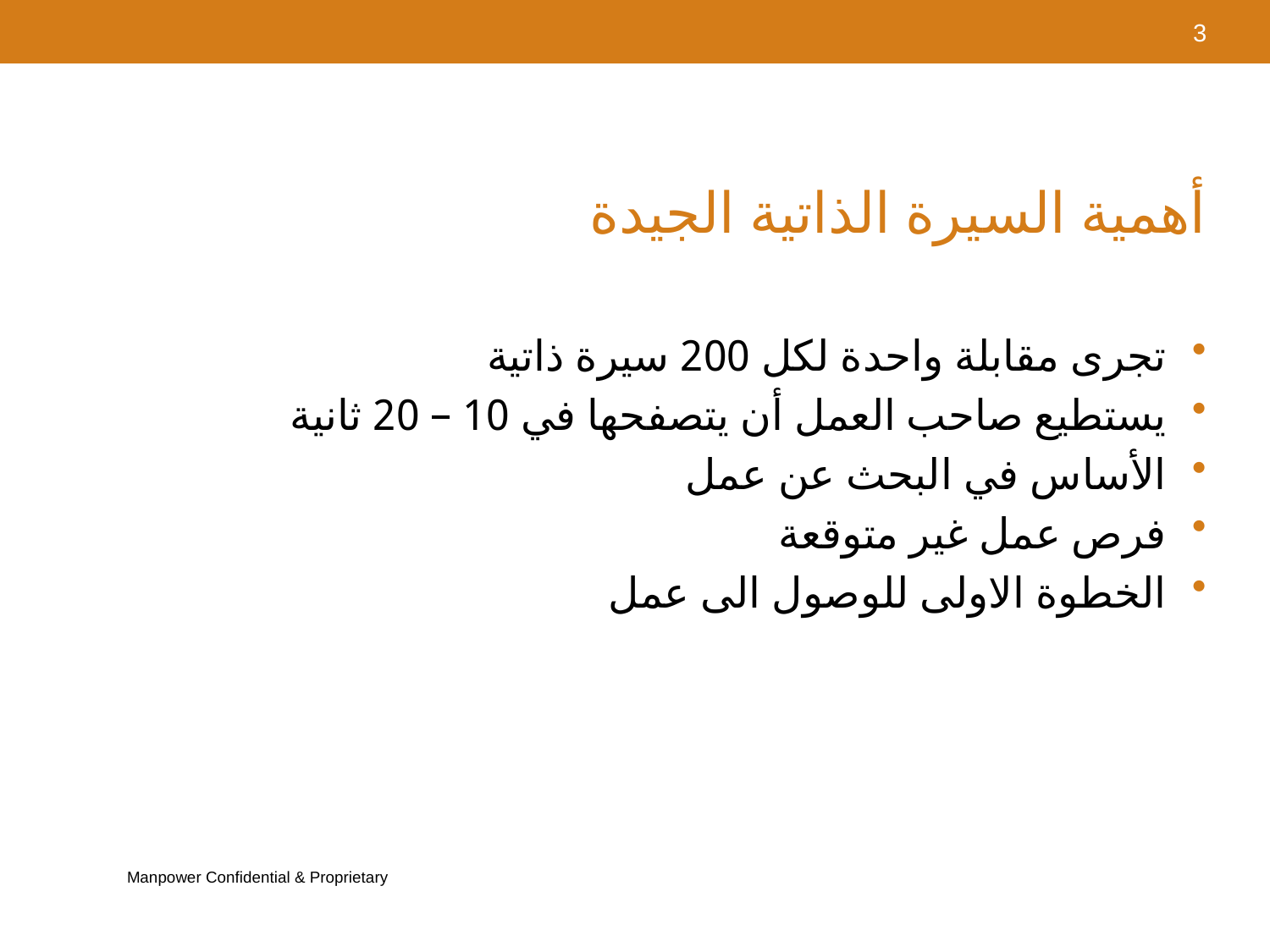

3
# أهمية السيرة الذاتية الجيدة
تجرى مقابلة واحدة لكل 200 سيرة ذاتية
يستطيع صاحب العمل أن يتصفحها في 10 – 20 ثانية
الأساس في البحث عن عمل
فرص عمل غير متوقعة
الخطوة الاولى للوصول الى عمل